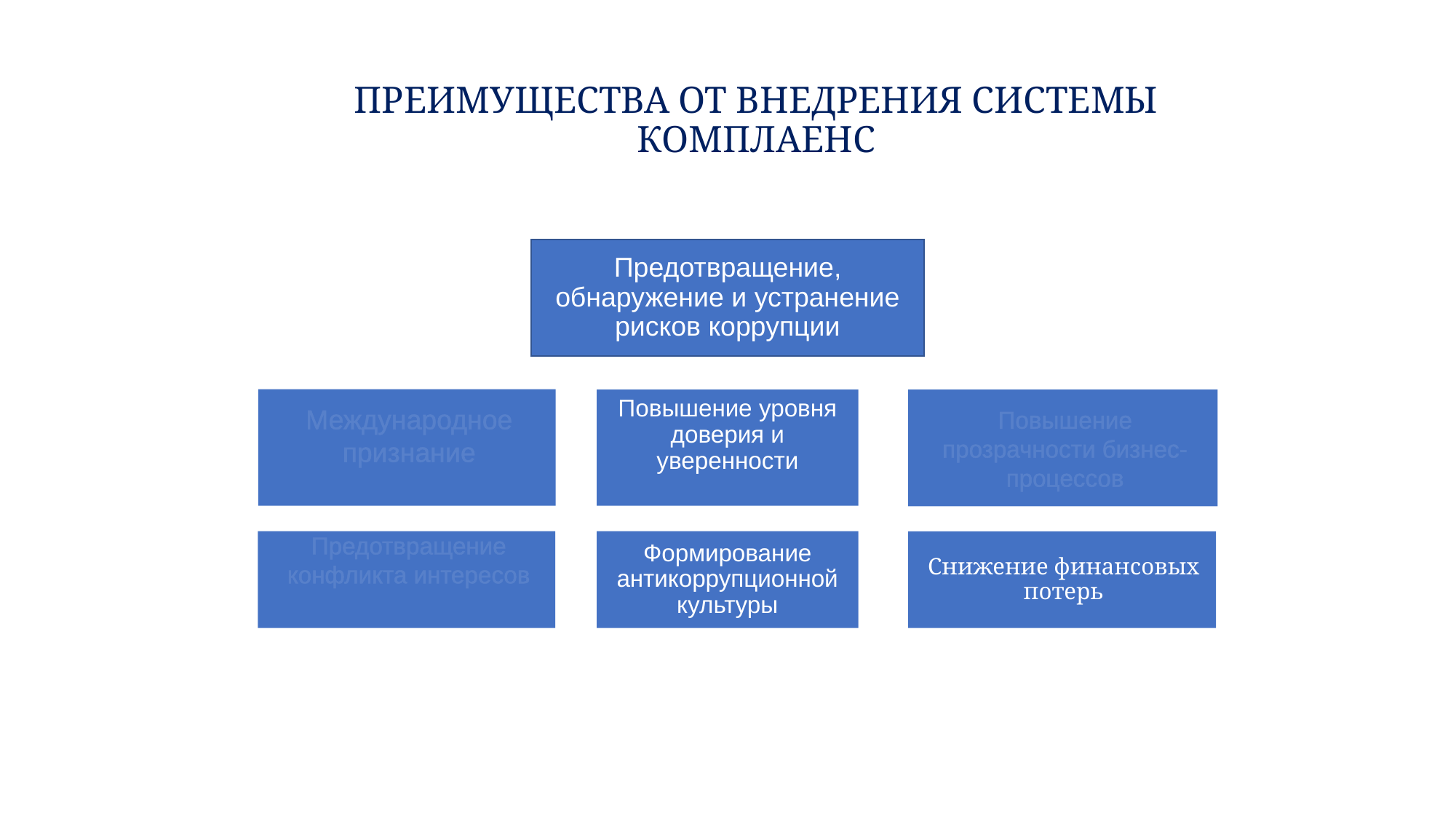

# ПРЕИМУЩЕСТВА ОТ ВНЕДРЕНИЯ СИСТЕМЫ КОМПЛАЕНС
Предотвращение, обнаружение и устранение рисков коррупции
Международное
признание

Повышение прозрачности бизнес-процессов
Повышение уровня доверия и уверенности

Предотвращение конфликта интересов

Формирование антикоррупционной культуры
Снижение финансовых потерь